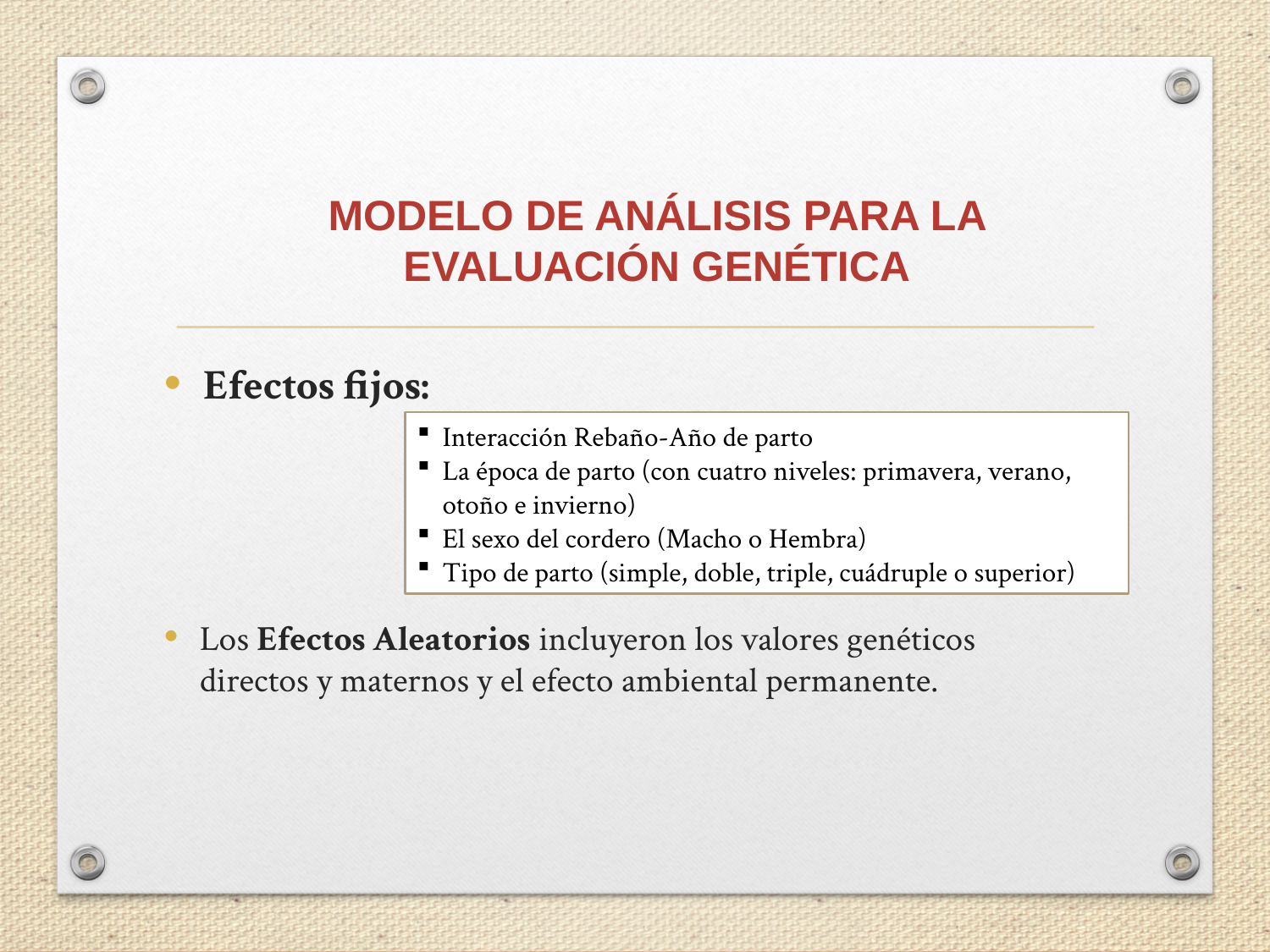

MODELO DE ANÁLISIS PARA LA EVALUACIÓN GENÉTICA
Efectos fijos:
Interacción Rebaño-Año de parto
La época de parto (con cuatro niveles: primavera, verano, otoño e invierno)
El sexo del cordero (Macho o Hembra)
Tipo de parto (simple, doble, triple, cuádruple o superior)
Los Efectos Aleatorios incluyeron los valores genéticos directos y maternos y el efecto ambiental permanente.